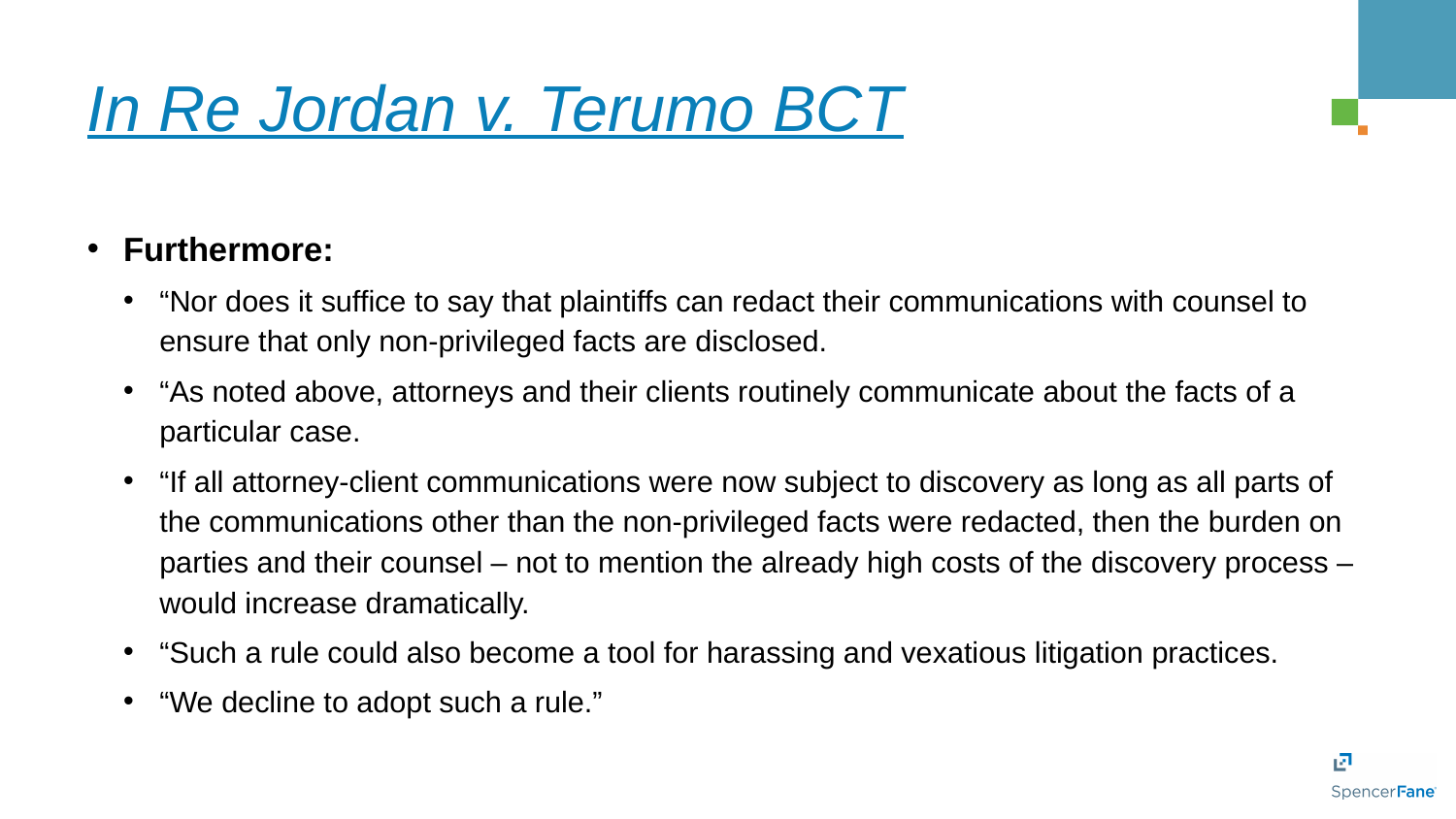

# In Re Jordan v. Terumo BCT
Furthermore:
“Nor does it suffice to say that plaintiffs can redact their communications with counsel to ensure that only non-privileged facts are disclosed.
“As noted above, attorneys and their clients routinely communicate about the facts of a particular case.
“If all attorney-client communications were now subject to discovery as long as all parts of the communications other than the non-privileged facts were redacted, then the burden on parties and their counsel – not to mention the already high costs of the discovery process – would increase dramatically.
“Such a rule could also become a tool for harassing and vexatious litigation practices.
“We decline to adopt such a rule.”